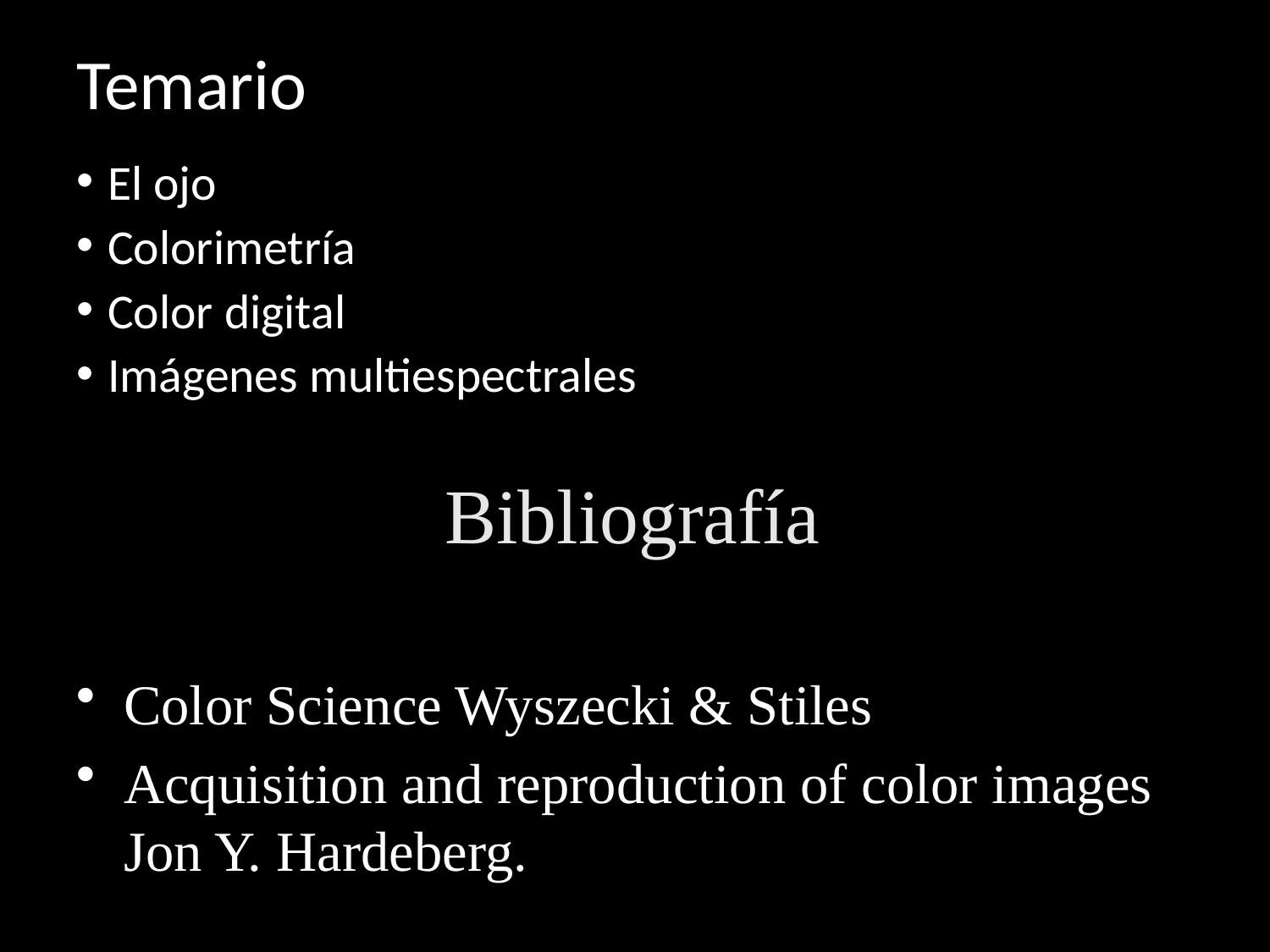

# Temario
El ojo
Colorimetría
Color digital
Imágenes multiespectrales
Bibliografía
Color Science Wyszecki & Stiles
Acquisition and reproduction of color images Jon Y. Hardeberg.